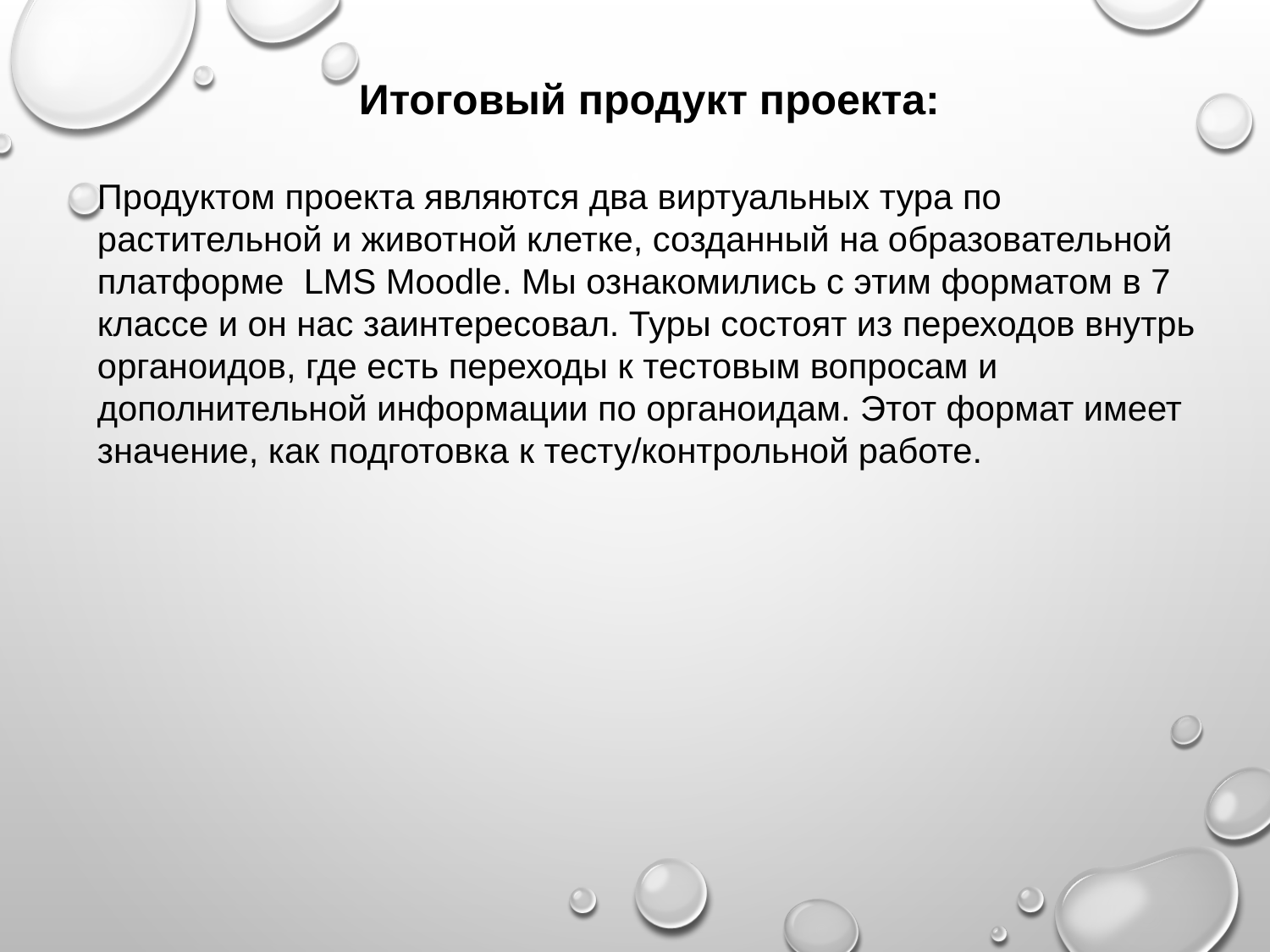

Итоговый продукт проекта:

Продуктом проекта являются два виртуальных тура по растительной и животной клетке, созданный на образовательной платформе  LMS Moodle. Мы ознакомились с этим форматом в 7 классе и он нас заинтересовал. Туры состоят из переходов внутрь органоидов, где есть переходы к тестовым вопросам и дополнительной информации по органоидам. Этот формат имеет значение, как подготовка к тесту/контрольной работе.